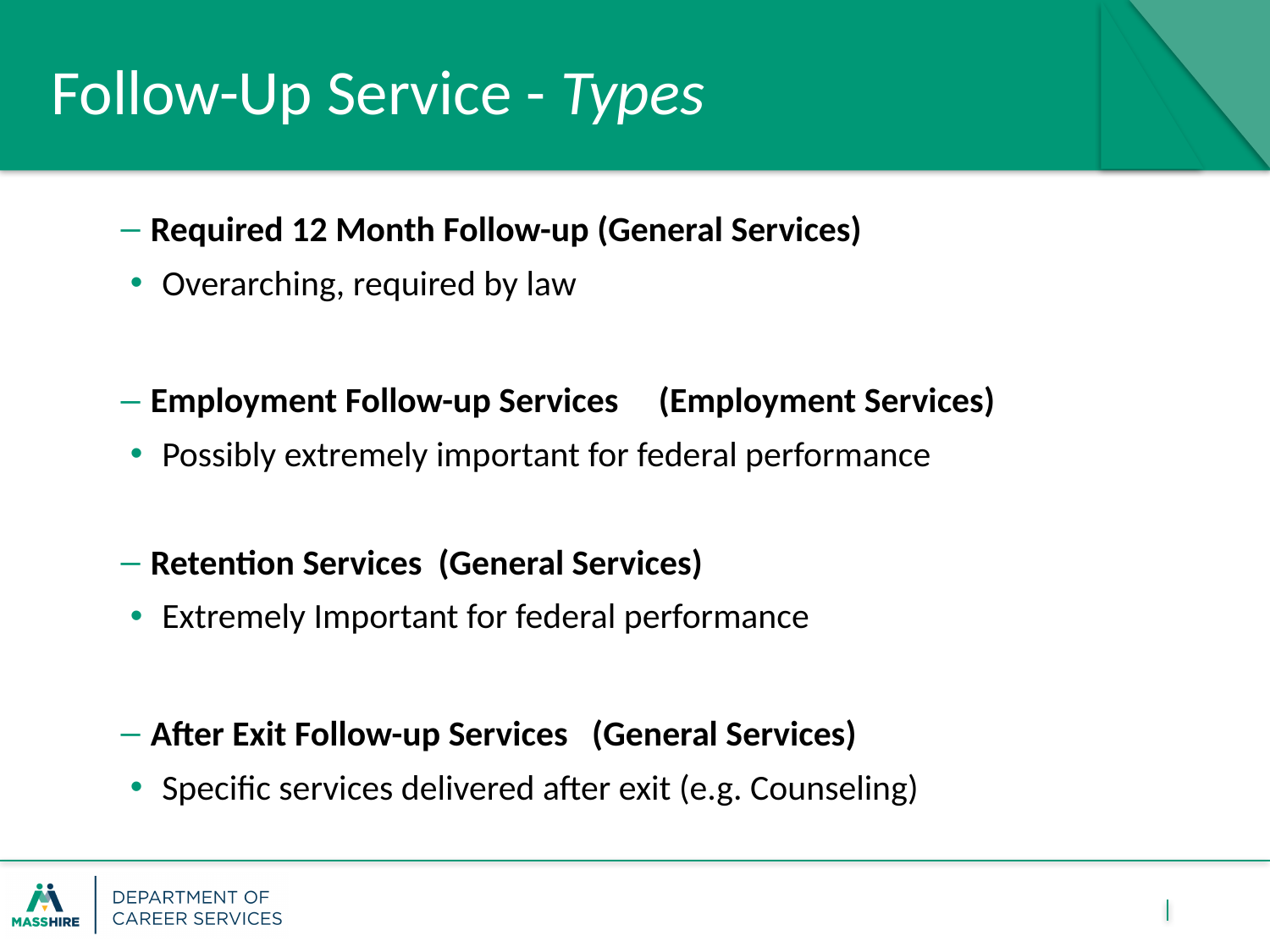

# Follow-Up Service - Types

Required 12 Month Follow-up (General Services)
Overarching, required by law

Employment Follow-up Services     (Employment Services)
Possibly extremely important for federal performance

Retention Services  (General Services)
Extremely Important for federal performance

After Exit Follow-up Services   (General Services)
Specific services delivered after exit (e.g. Counseling)

3